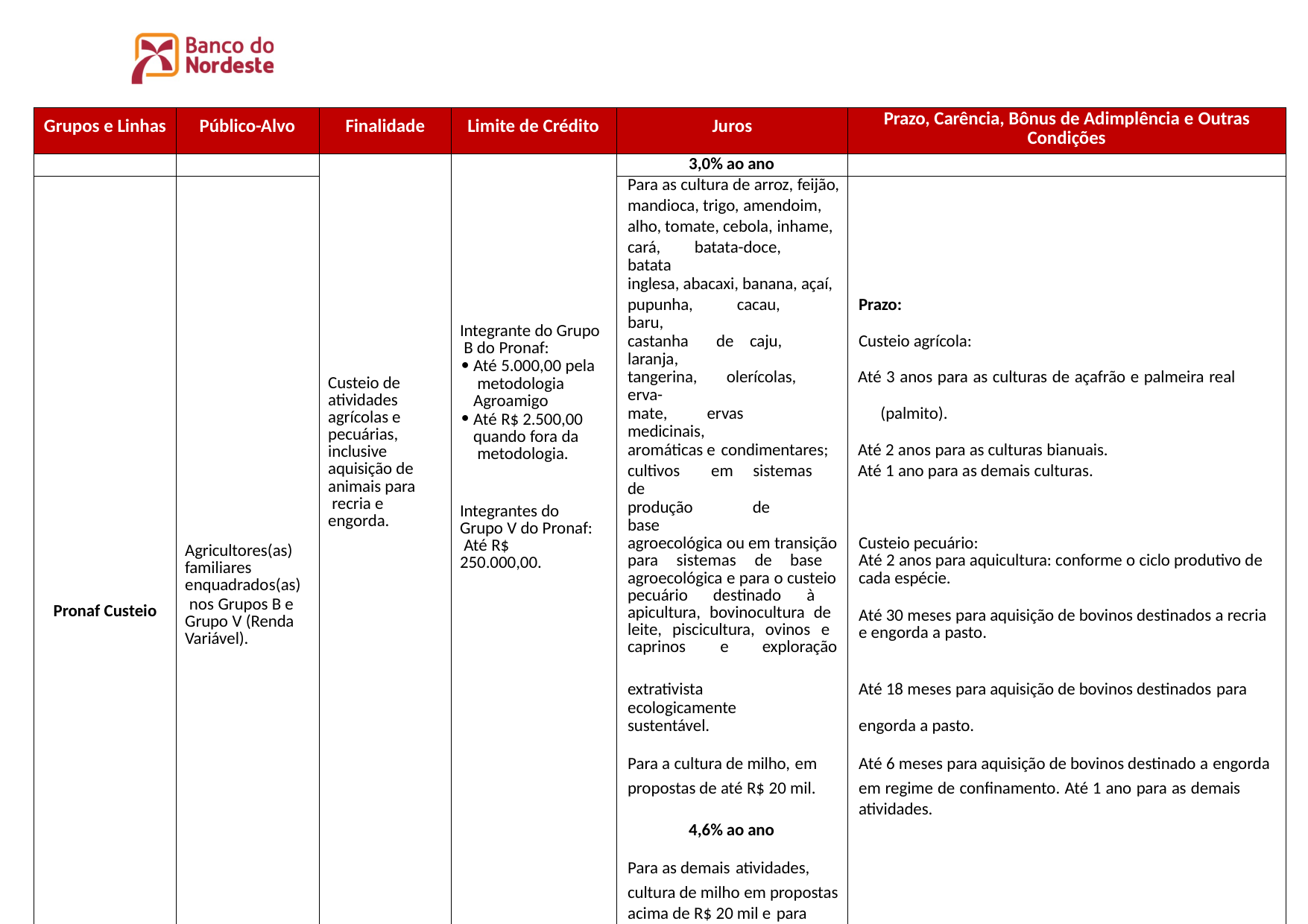

| Grupos e Linhas | Público-Alvo | Finalidade | Limite de Crédito | Juros | Prazo, Carência, Bônus de Adimplência e Outras Condições |
| --- | --- | --- | --- | --- | --- |
|  |  | Custeio de atividades agrícolas e pecuárias, inclusive aquisição de animais para recria e engorda. | Integrante do Grupo B do Pronaf: Até 5.000,00 pela metodologia Agroamigo Até R$ 2.500,00 quando fora da metodologia. Integrantes do Grupo V do Pronaf: Até R$ 250.000,00. | 3,0% ao ano |  |
|  |  |  |  | Para as cultura de arroz, feijão, |  |
|  |  |  |  | mandioca, trigo, amendoim, |  |
|  |  |  |  | alho, tomate, cebola, inhame, |  |
|  |  |  |  | cará, batata-doce, batata |  |
|  |  |  |  | inglesa, abacaxi, banana, açaí, |  |
|  |  |  |  | pupunha, cacau, baru, | Prazo: |
|  |  |  |  | castanha de caju, laranja, | Custeio agrícola: |
|  |  |  |  | tangerina, olerícolas, erva- | Até 3 anos para as culturas de açafrão e palmeira real |
|  |  |  |  | mate, ervas medicinais, | (palmito). |
|  |  |  |  | aromáticas e condimentares; | Até 2 anos para as culturas bianuais. |
|  |  |  |  | cultivos em sistemas de | Até 1 ano para as demais culturas. |
|  |  |  |  | produção de base |  |
| Pronaf Custeio | Agricultores(as) familiares enquadrados(as) nos Grupos B e Grupo V (Renda Variável). |  |  | agroecológica ou em transição para sistemas de base agroecológica e para o custeio pecuário destinado à apicultura, bovinocultura de leite, piscicultura, ovinos e caprinos e exploração | Custeio pecuário: Até 2 anos para aquicultura: conforme o ciclo produtivo de cada espécie. Até 30 meses para aquisição de bovinos destinados a recria e engorda a pasto. |
|  |  |  |  | extrativista ecologicamente | Até 18 meses para aquisição de bovinos destinados para |
|  |  |  |  | sustentável. | engorda a pasto. |
|  |  |  |  | Para a cultura de milho, em | Até 6 meses para aquisição de bovinos destinado a engorda |
|  |  |  |  | propostas de até R$ 20 mil. | em regime de confinamento. Até 1 ano para as demais |
|  |  |  |  |  | atividades. |
|  |  |  |  | 4,6% ao ano |  |
|  |  |  |  | Para as demais atividades, |  |
|  |  |  |  | cultura de milho em propostas |  |
|  |  |  |  | acima de R$ 20 mil e para |  |
|  |  |  |  | aquisição de animais |  |
|  |  |  |  | destinados a recria e engorda. |  |